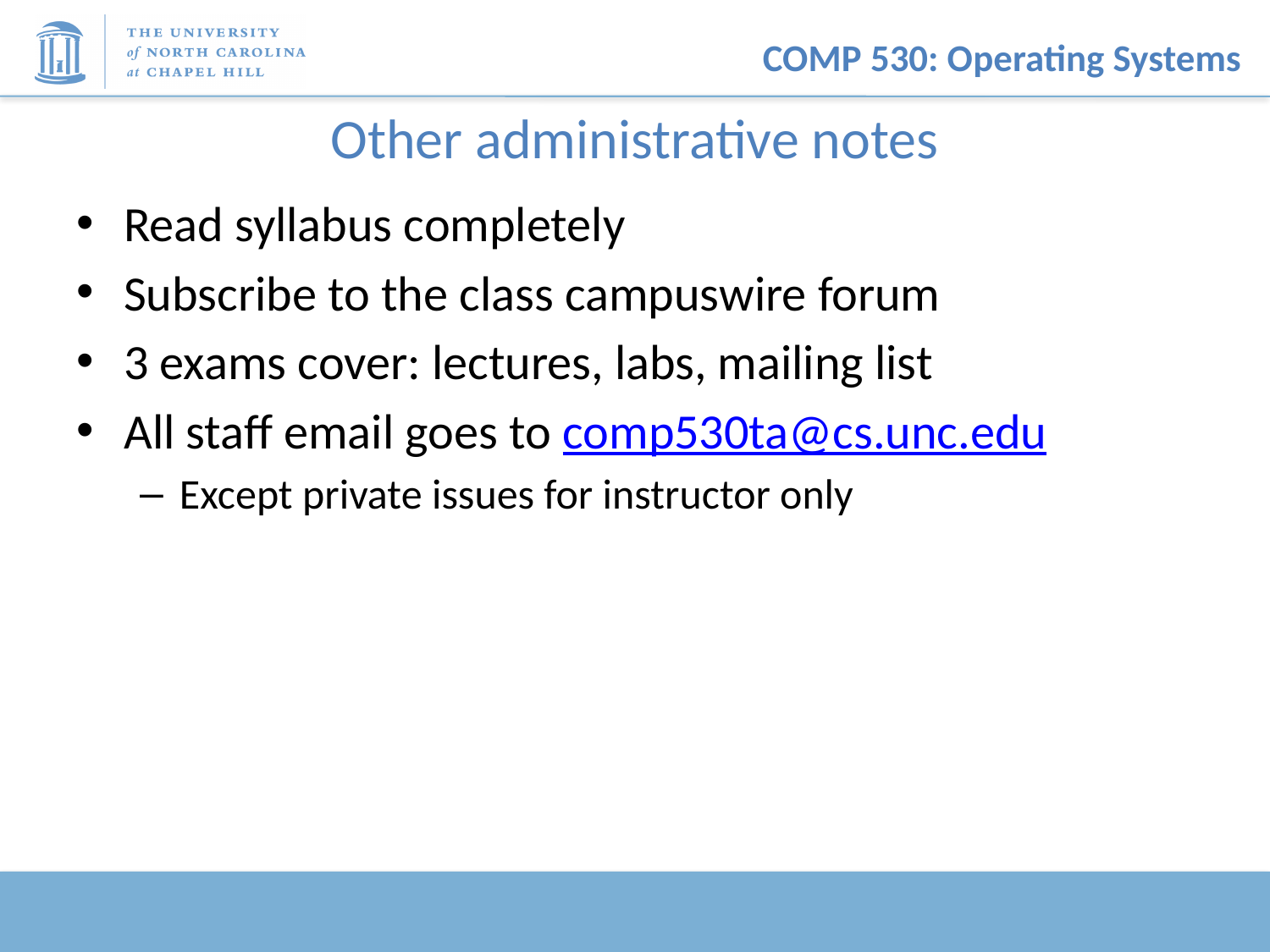

# Other administrative notes
Read syllabus completely
Subscribe to the class campuswire forum
3 exams cover: lectures, labs, mailing list
All staff email goes to comp530ta@cs.unc.edu
Except private issues for instructor only